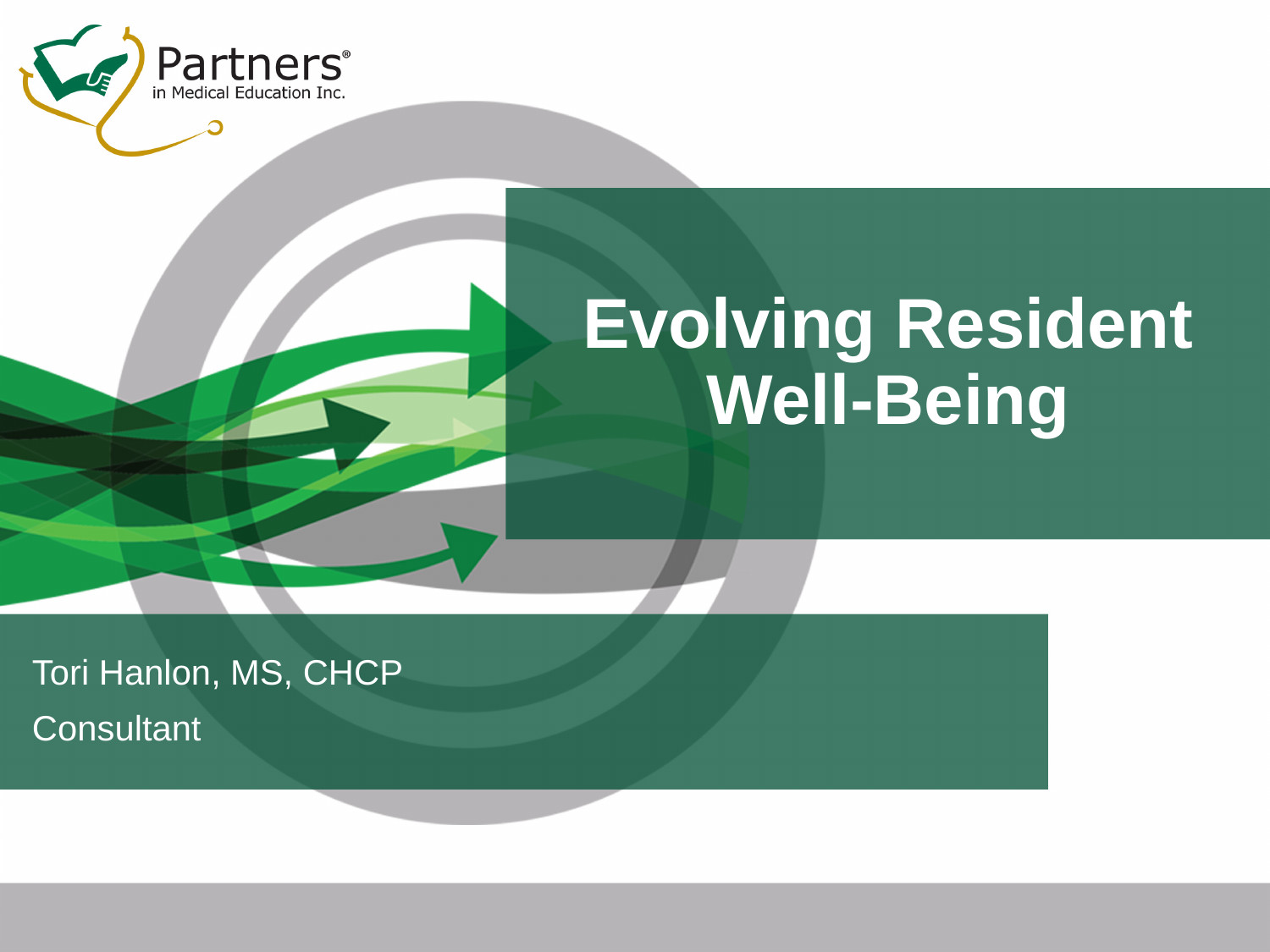

# Evolving Resident Well-Being
Tori Hanlon, MS, CHCP
Consultant